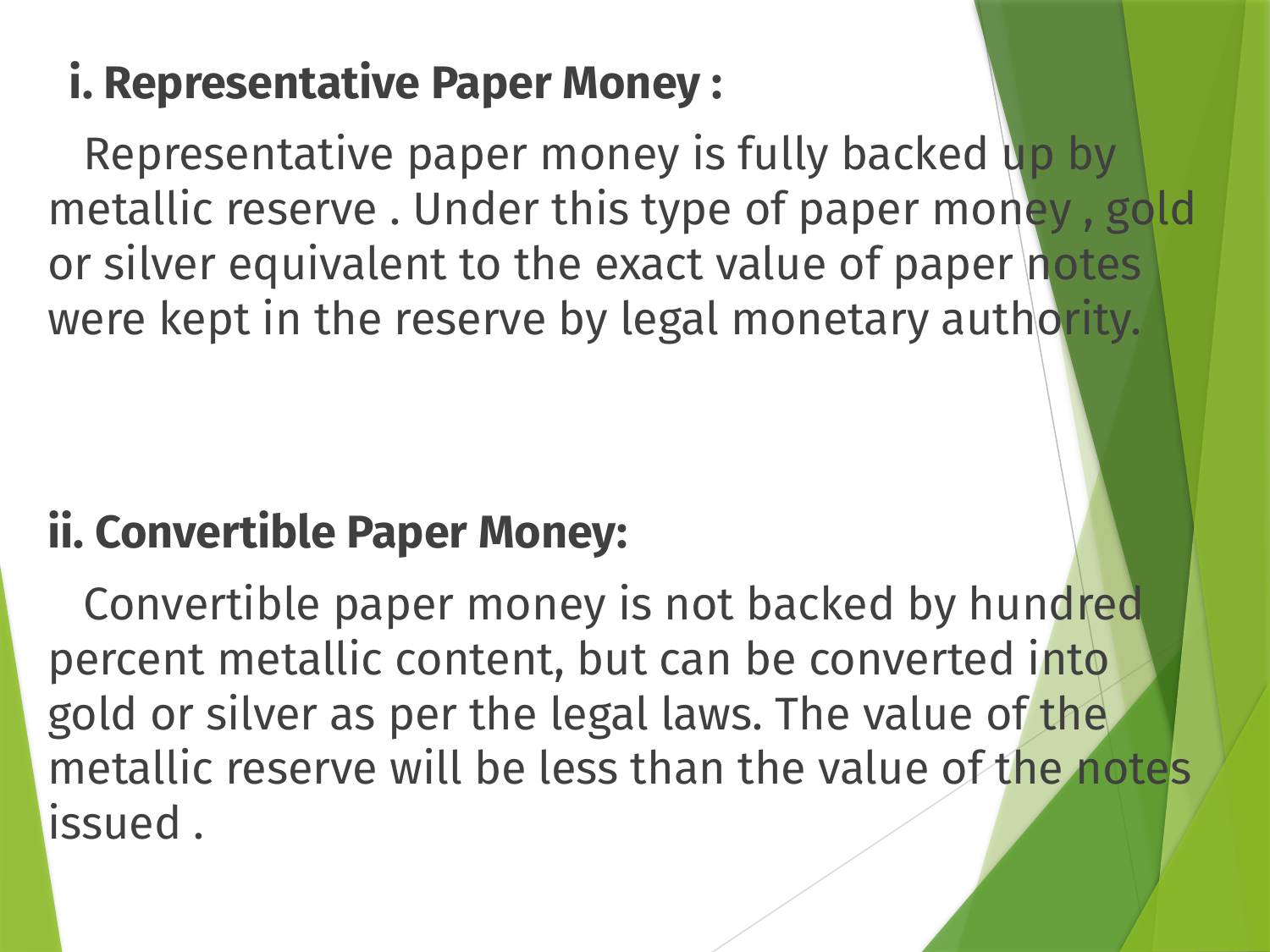

i. Representative Paper Money :
   Representative paper money is fully backed up by metallic reserve . Under this type of paper money , gold or silver equivalent to the exact value of paper notes were kept in the reserve by legal monetary authority.

ii. Convertible Paper Money:
   Convertible paper money is not backed by hundred percent metallic content, but can be converted into gold or silver as per the legal laws. The value of the metallic reserve will be less than the value of the notes issued .